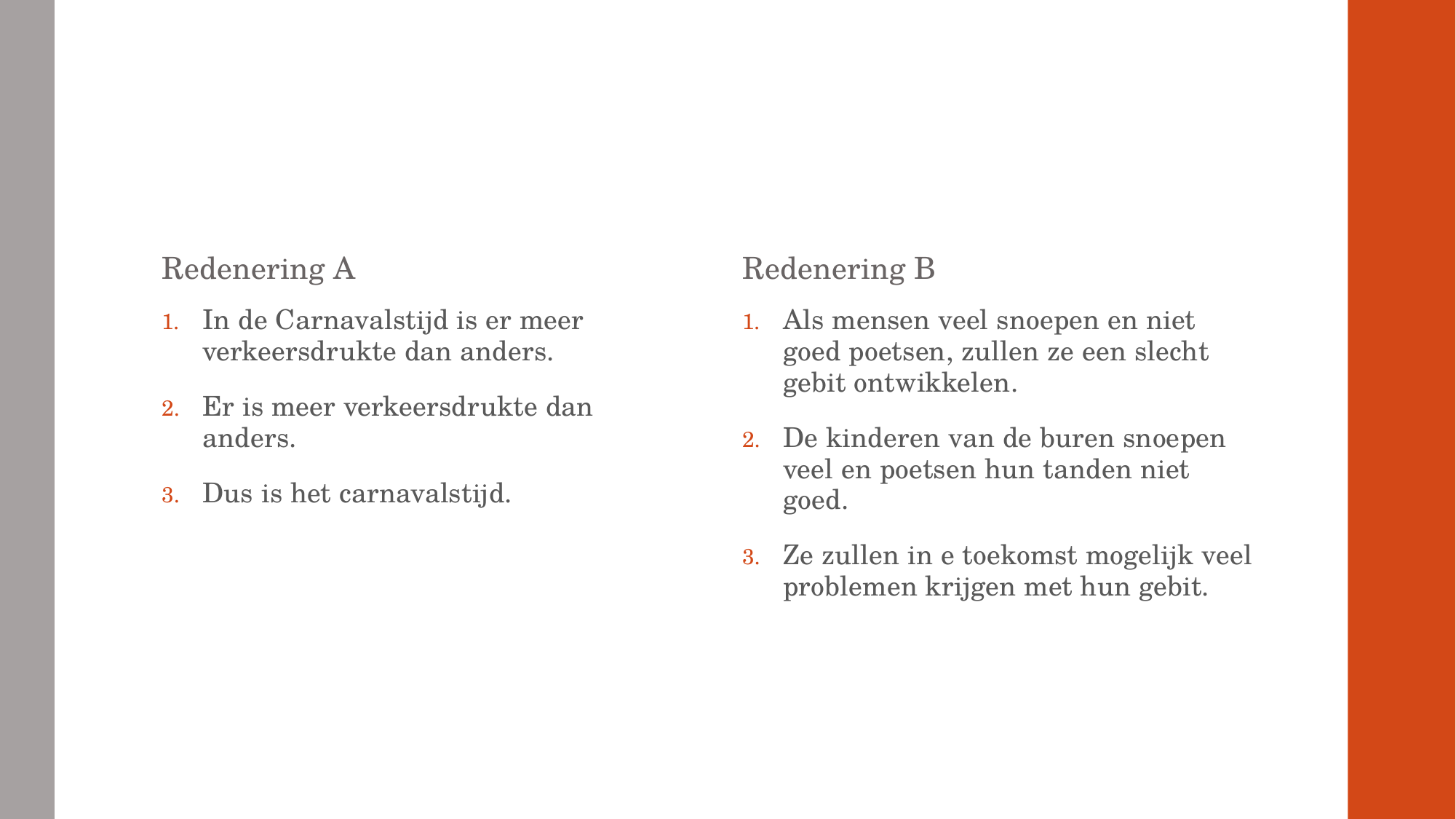

#
Redenering A
Redenering B
In de Carnavalstijd is er meer verkeersdrukte dan anders.
Er is meer verkeersdrukte dan anders.
Dus is het carnavalstijd.
Als mensen veel snoepen en niet goed poetsen, zullen ze een slecht gebit ontwikkelen.
De kinderen van de buren snoepen veel en poetsen hun tanden niet goed.
Ze zullen in e toekomst mogelijk veel problemen krijgen met hun gebit.